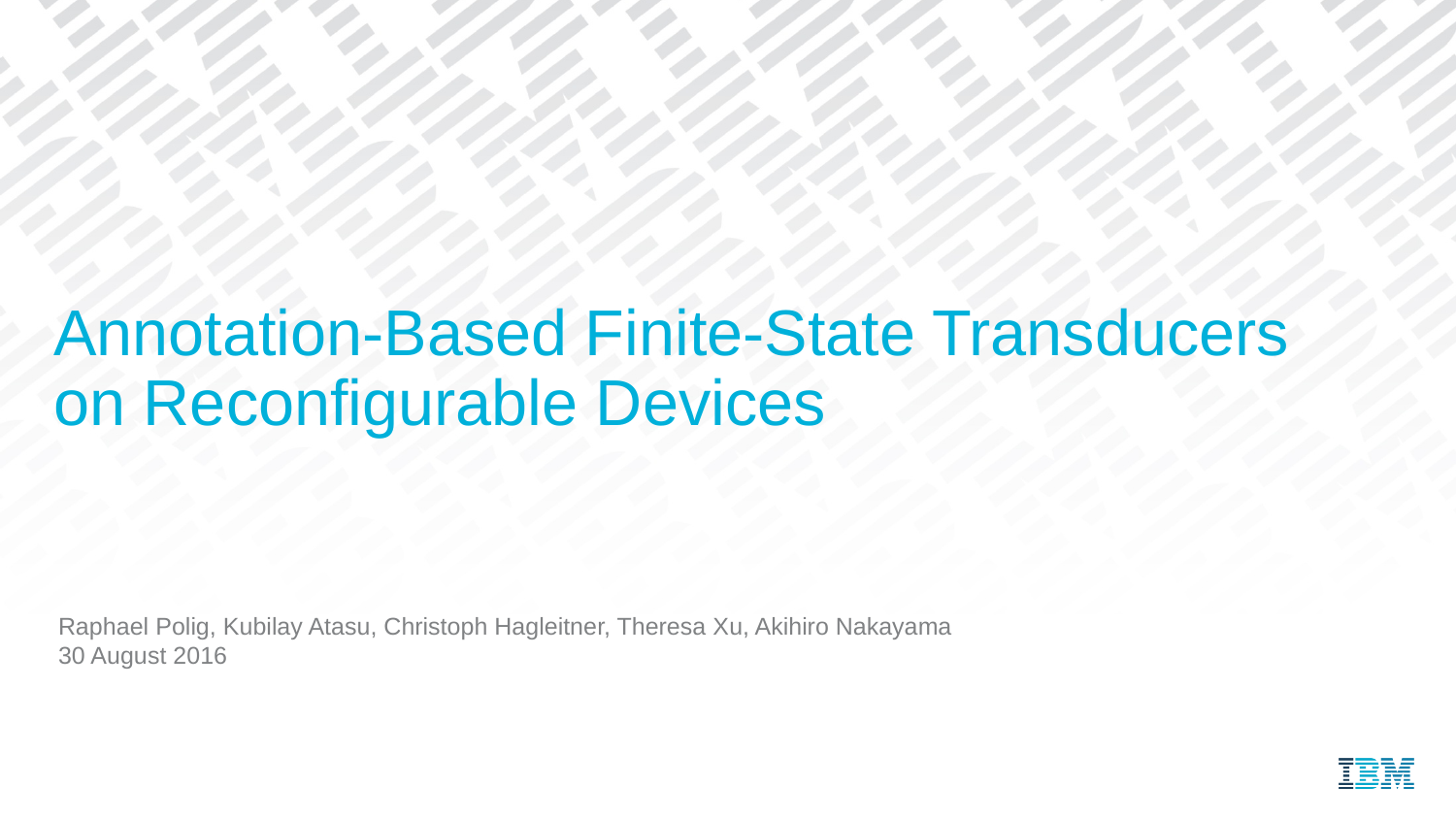

# Annotation-Based Finite-State Transducers on Reconfigurable Devices

Raphael Polig, Kubilay Atasu, Christoph Hagleitner, Theresa Xu, Akihiro Nakayama
30 August 2016